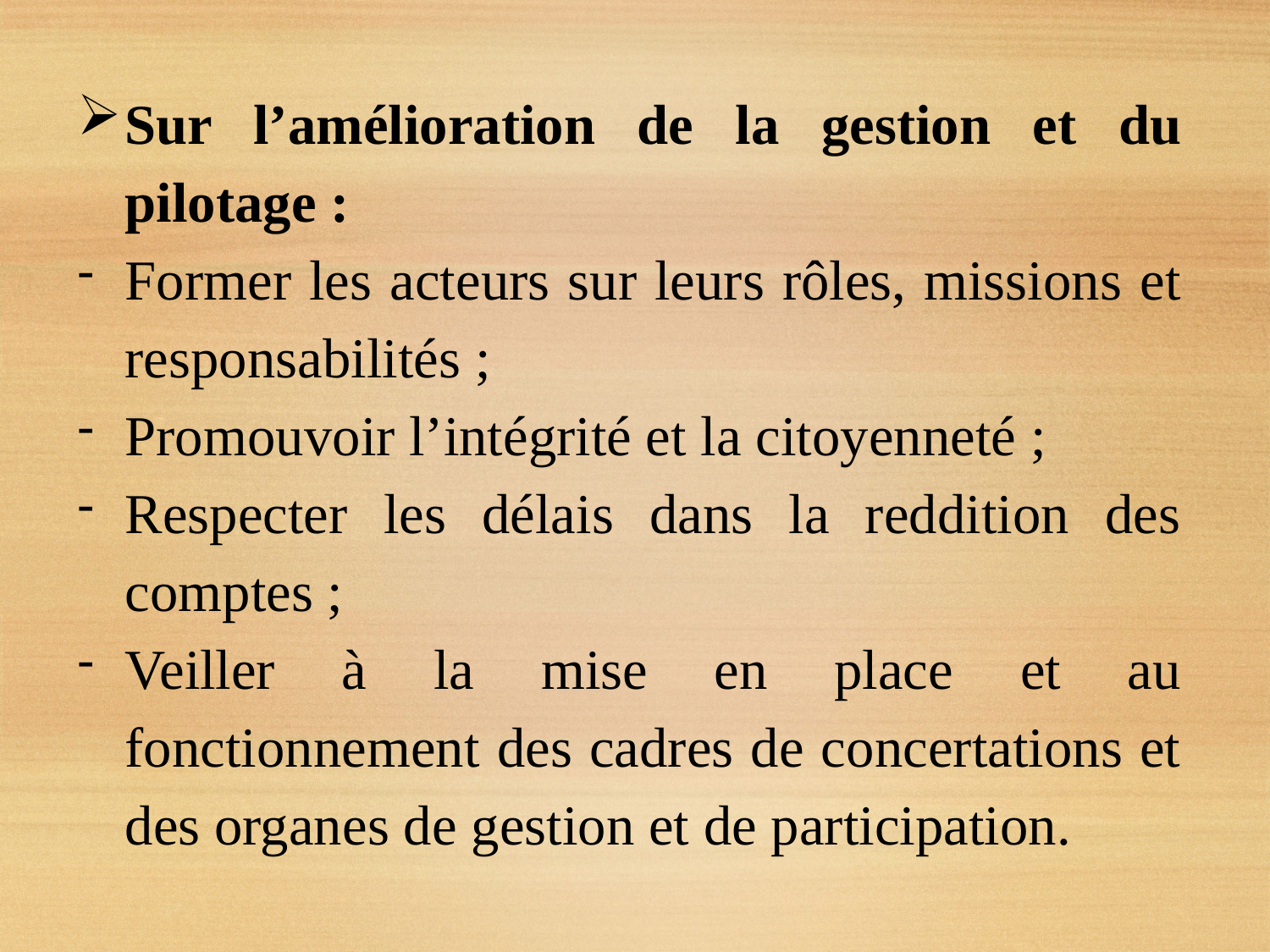

Sur l’amélioration de la gestion et du pilotage :
Former les acteurs sur leurs rôles, missions et responsabilités ;
Promouvoir l’intégrité et la citoyenneté ;
Respecter les délais dans la reddition des comptes ;
Veiller à la mise en place et au fonctionnement des cadres de concertations et des organes de gestion et de participation.